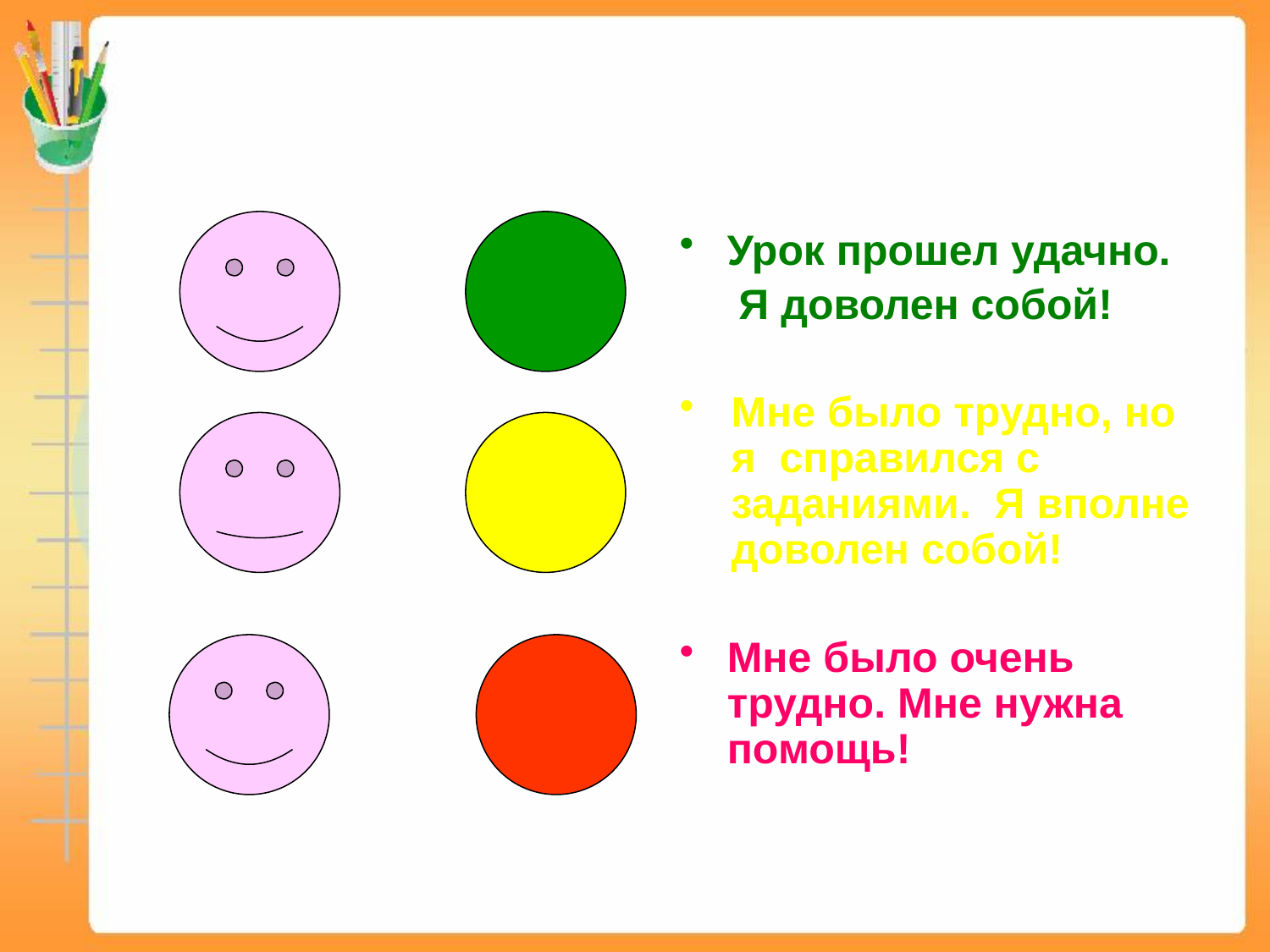

Урок прошел удачно.
     Я доволен собой!

Мне было трудно, но я  cправился с заданиями.  Я вполне доволен собой!

Мне было очень трудно. Мне нужна помощь!